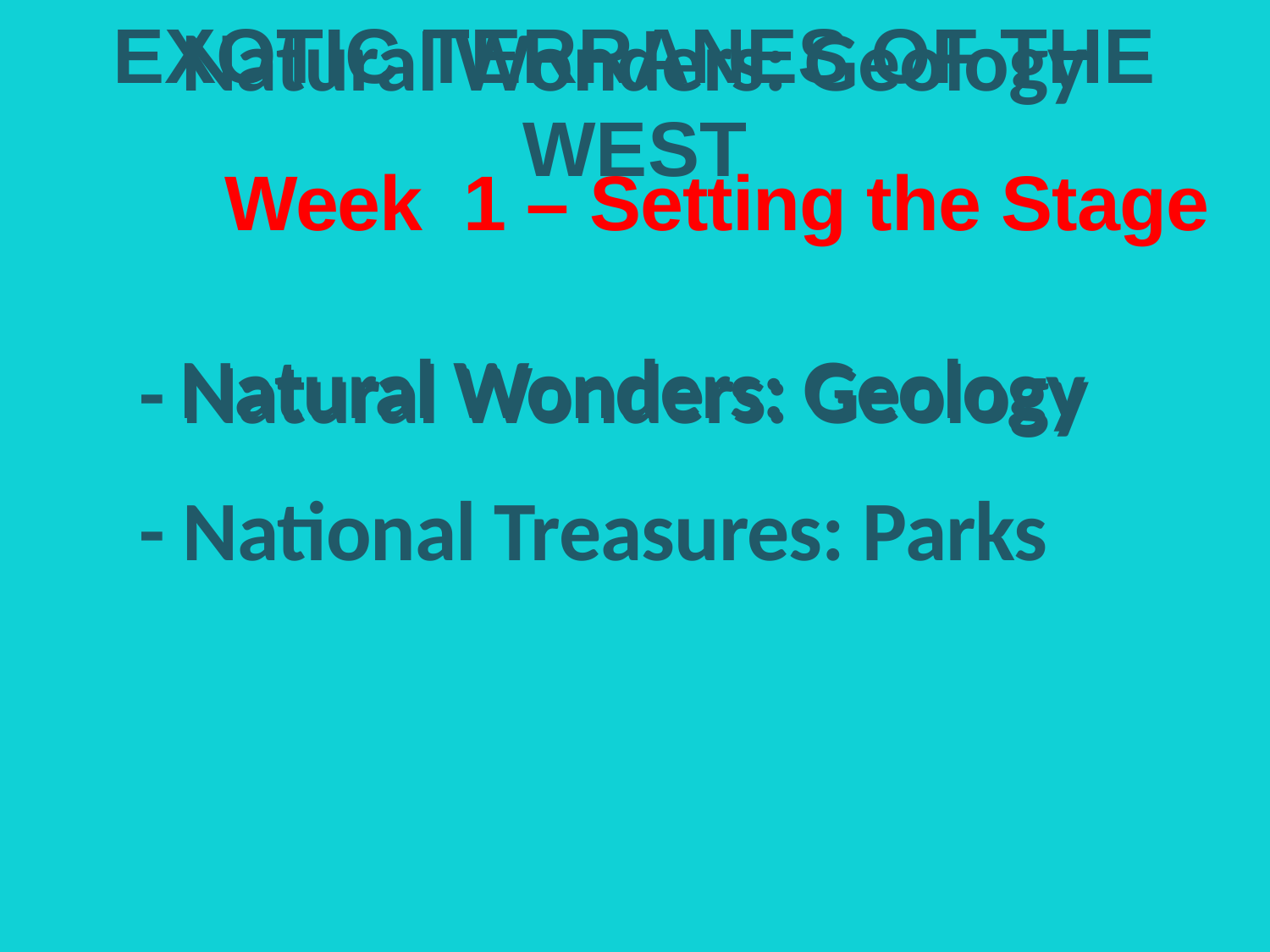

EXOTIC TERRANES OF THE WEST
Natural Wonders: Geology
	 Week  1 – Setting the Stage
     	- Natural Wonders: Geology
 Natural Wonders: Geology
   	- National Treasures: Parks